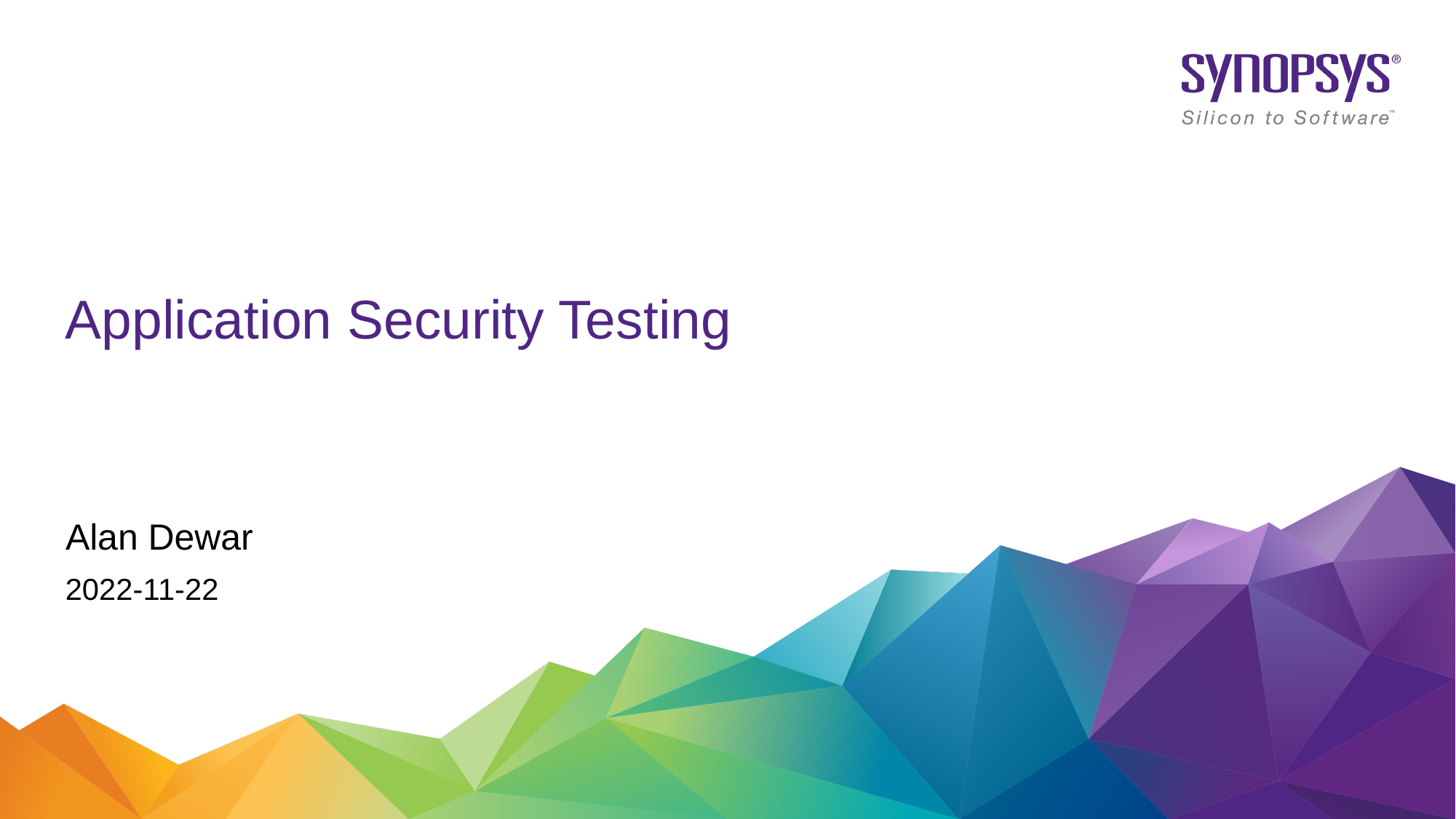

# Application Security Testing

Alan Dewar
2022-11-22